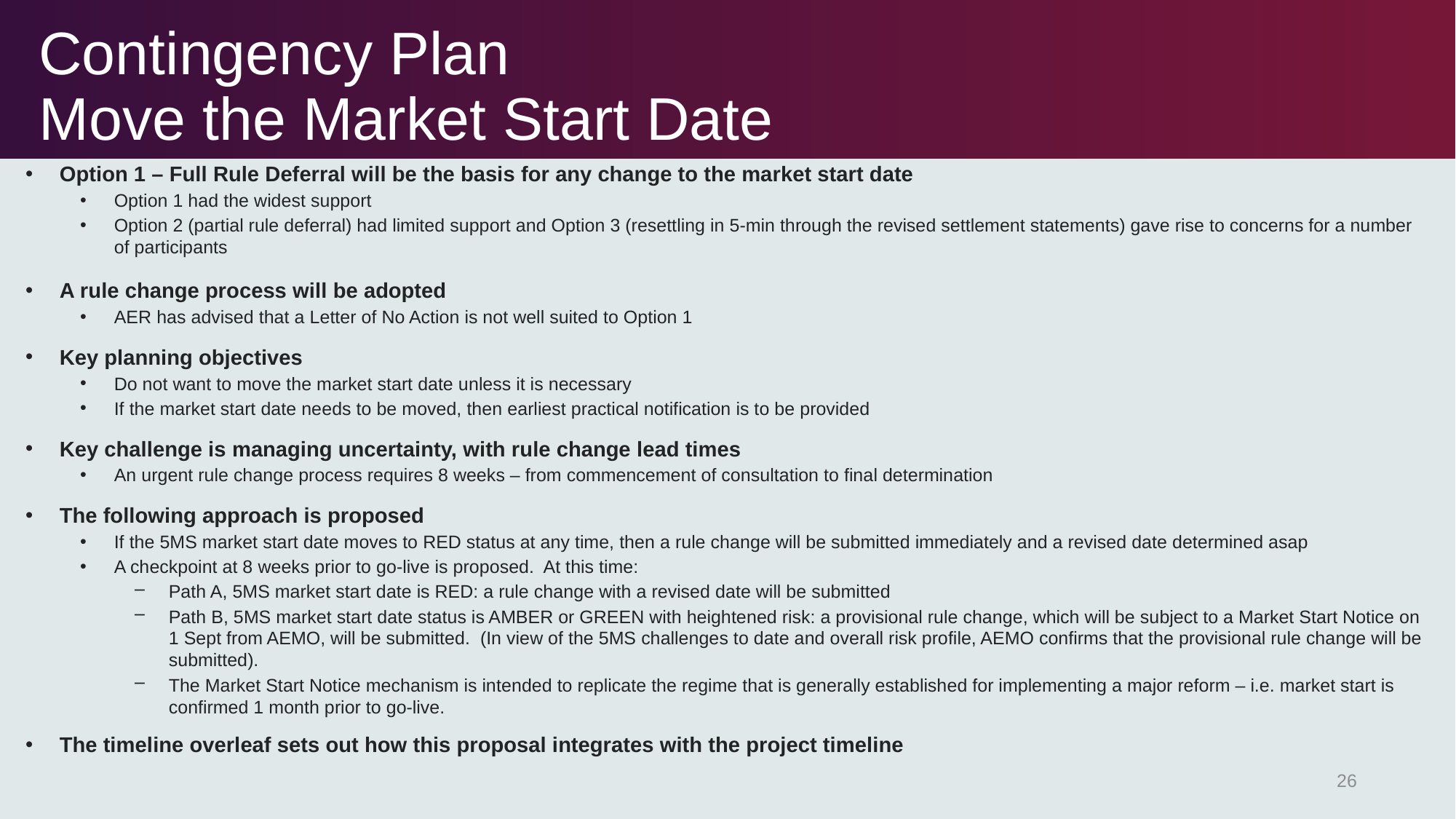

# Contingency Plan Move the Market Start Date
Option 1 – Full Rule Deferral will be the basis for any change to the market start date
Option 1 had the widest support
Option 2 (partial rule deferral) had limited support and Option 3 (resettling in 5-min through the revised settlement statements) gave rise to concerns for a number of participants

A rule change process will be adopted
AER has advised that a Letter of No Action is not well suited to Option 1

Key planning objectives
Do not want to move the market start date unless it is necessary
If the market start date needs to be moved, then earliest practical notification is to be provided

Key challenge is managing uncertainty, with rule change lead times
An urgent rule change process requires 8 weeks – from commencement of consultation to final determination

The following approach is proposed
If the 5MS market start date moves to RED status at any time, then a rule change will be submitted immediately and a revised date determined asap
A checkpoint at 8 weeks prior to go-live is proposed.  At this time:
Path A, 5MS market start date is RED: a rule change with a revised date will be submitted
Path B, 5MS market start date status is AMBER or GREEN with heightened risk: a provisional rule change, which will be subject to a Market Start Notice on 1 Sept from AEMO, will be submitted.  (In view of the 5MS challenges to date and overall risk profile, AEMO confirms that the provisional rule change will be submitted).
The Market Start Notice mechanism is intended to replicate the regime that is generally established for implementing a major reform – i.e. market start is confirmed 1 month prior to go-live.

The timeline overleaf sets out how this proposal integrates with the project timeline
26